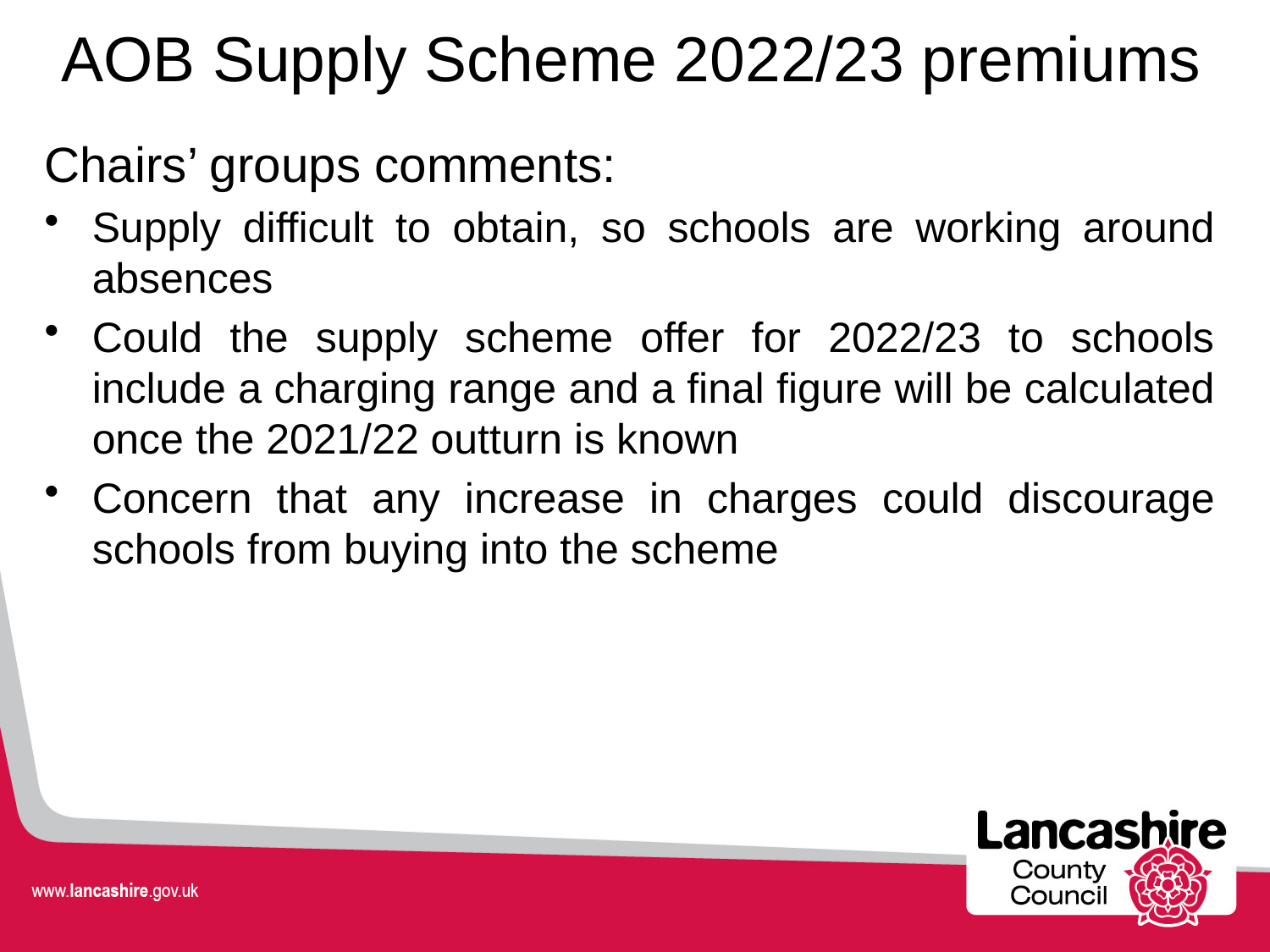

# AOB Supply Scheme 2022/23 premiums
Chairs’ groups comments:
Supply difficult to obtain, so schools are working around absences
Could the supply scheme offer for 2022/23 to schools include a charging range and a final figure will be calculated once the 2021/22 outturn is known
Concern that any increase in charges could discourage schools from buying into the scheme